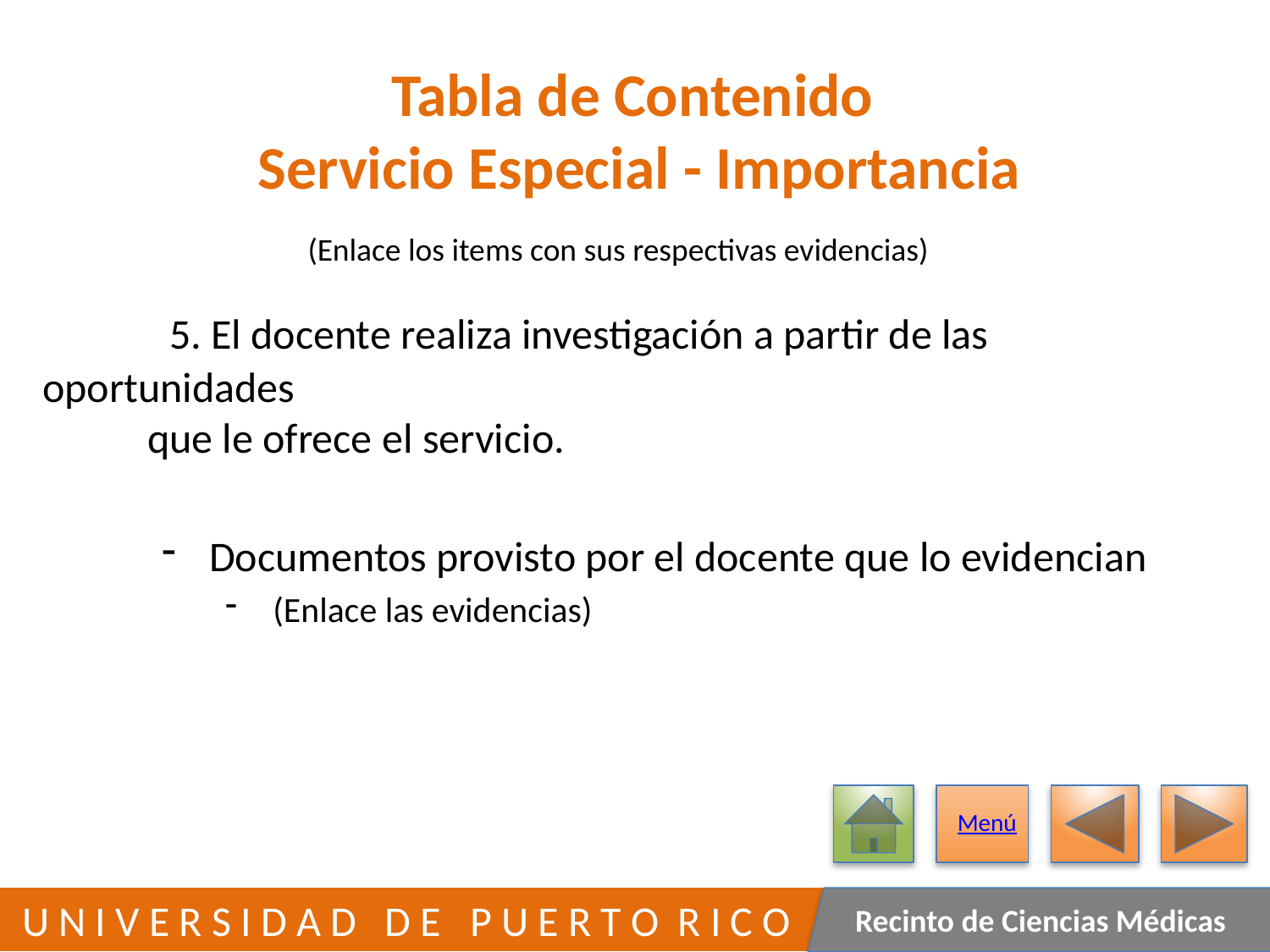

# Tabla de Contenido Servicio Especial - Importancia
(Enlace los items con sus respectivas evidencias)
	5. El docente realiza investigación a partir de las oportunidades
           que le ofrece el servicio.

Documentos provisto por el docente que lo evidencian
(Enlace las evidencias)

Menú

174
 U N I V E R S I D A D   D E   P U E R T O  R I C O

Recinto de Ciencias Médicas